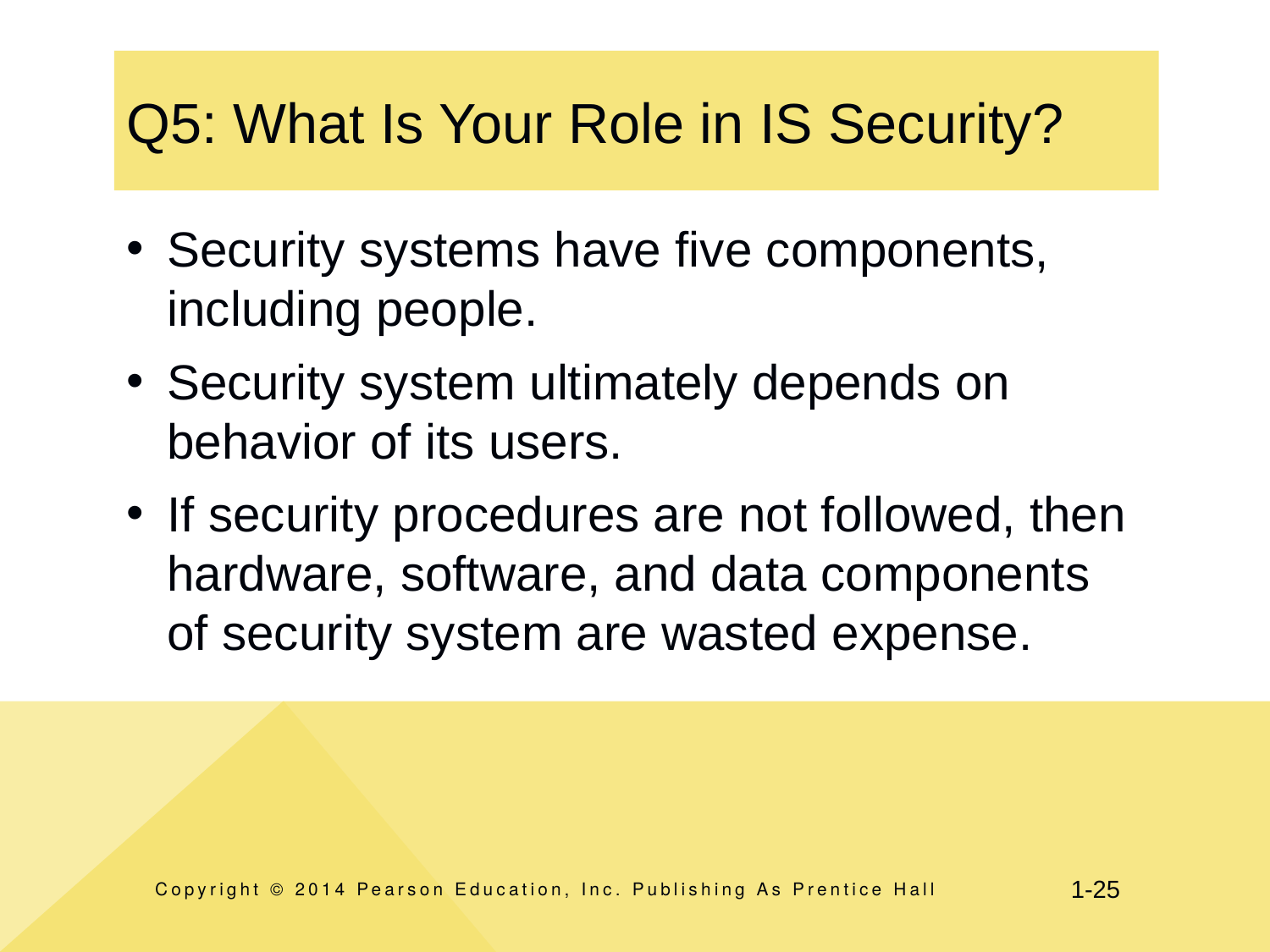

# Q5: What Is Your Role in IS Security?
Security systems have five components, including people.
Security system ultimately depends on behavior of its users.
If security procedures are not followed, then  hardware, software, and data components of security system are wasted expense.
Copyright © 2014 Pearson Education, Inc. Publishing As Prentice Hall